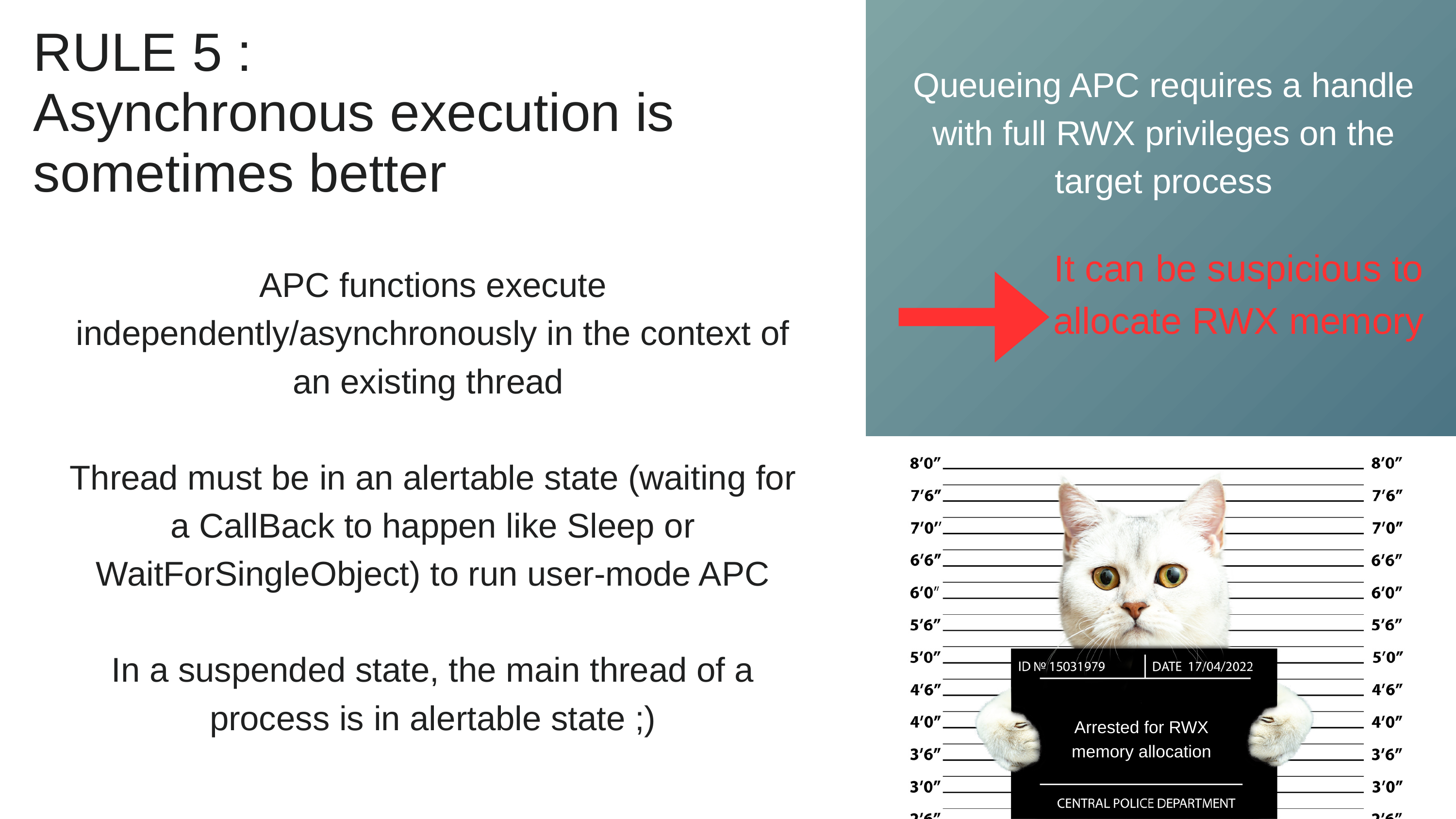

RULE 5 :
Asynchronous execution is sometimes better

Queueing APC requires a handle with full RWX privileges on the target process
It can be suspicious to allocate RWX memory
APC functions execute independently/asynchronously in the context of an existing thread

Thread must be in an alertable state (waiting for a CallBack to happen like Sleep or WaitForSingleObject) to run user-mode APC

In a suspended state, the main thread of a process is in alertable state ;)

Arrested for RWX memory allocation